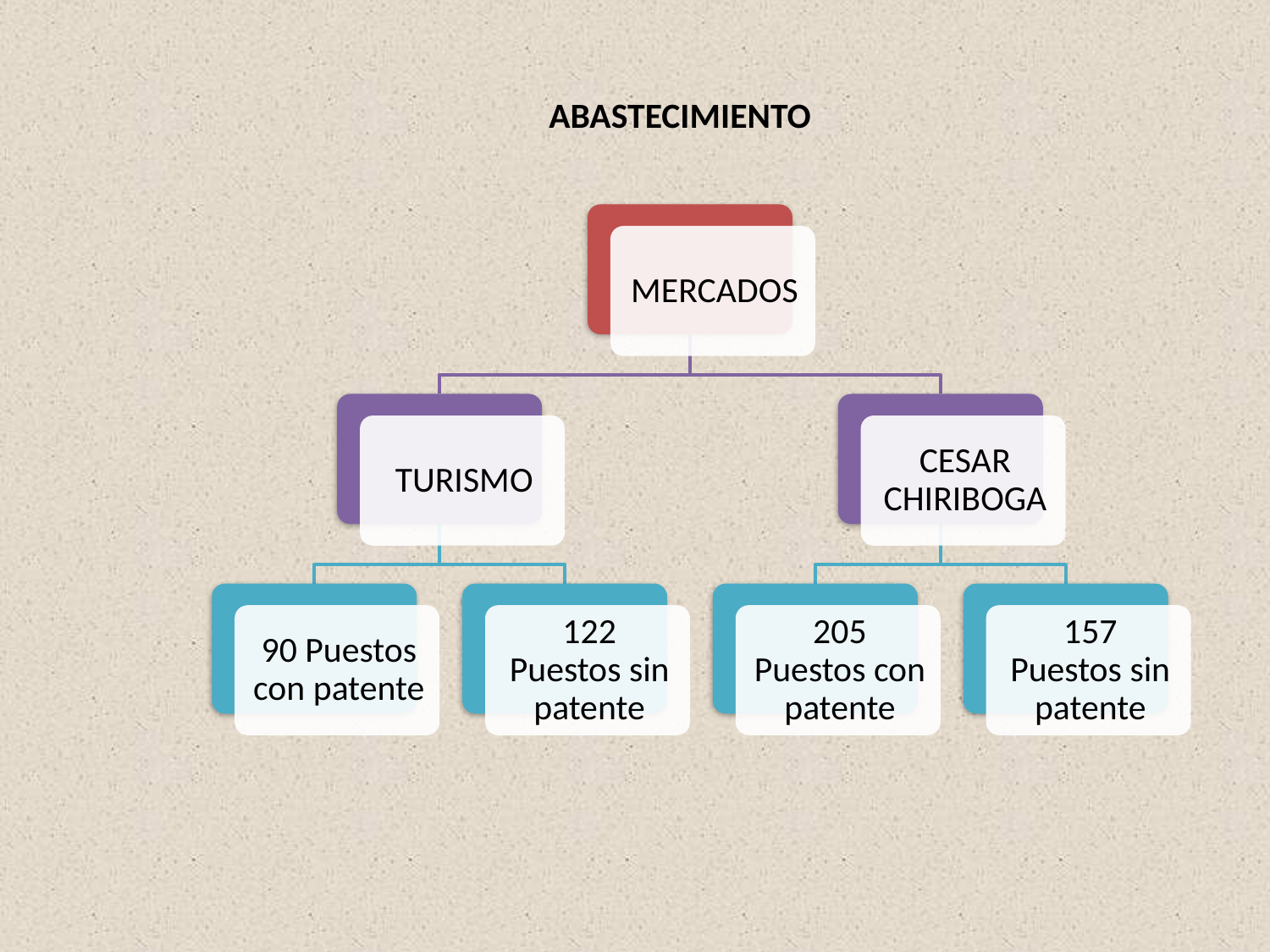

# ABASTECIMIENTO
MERCADOS
TURISMO
90 Puestos con patente
122 Puestos sin patente
CESAR CHIRIBOGA
205 Puestos con patente
157 Puestos sin patente